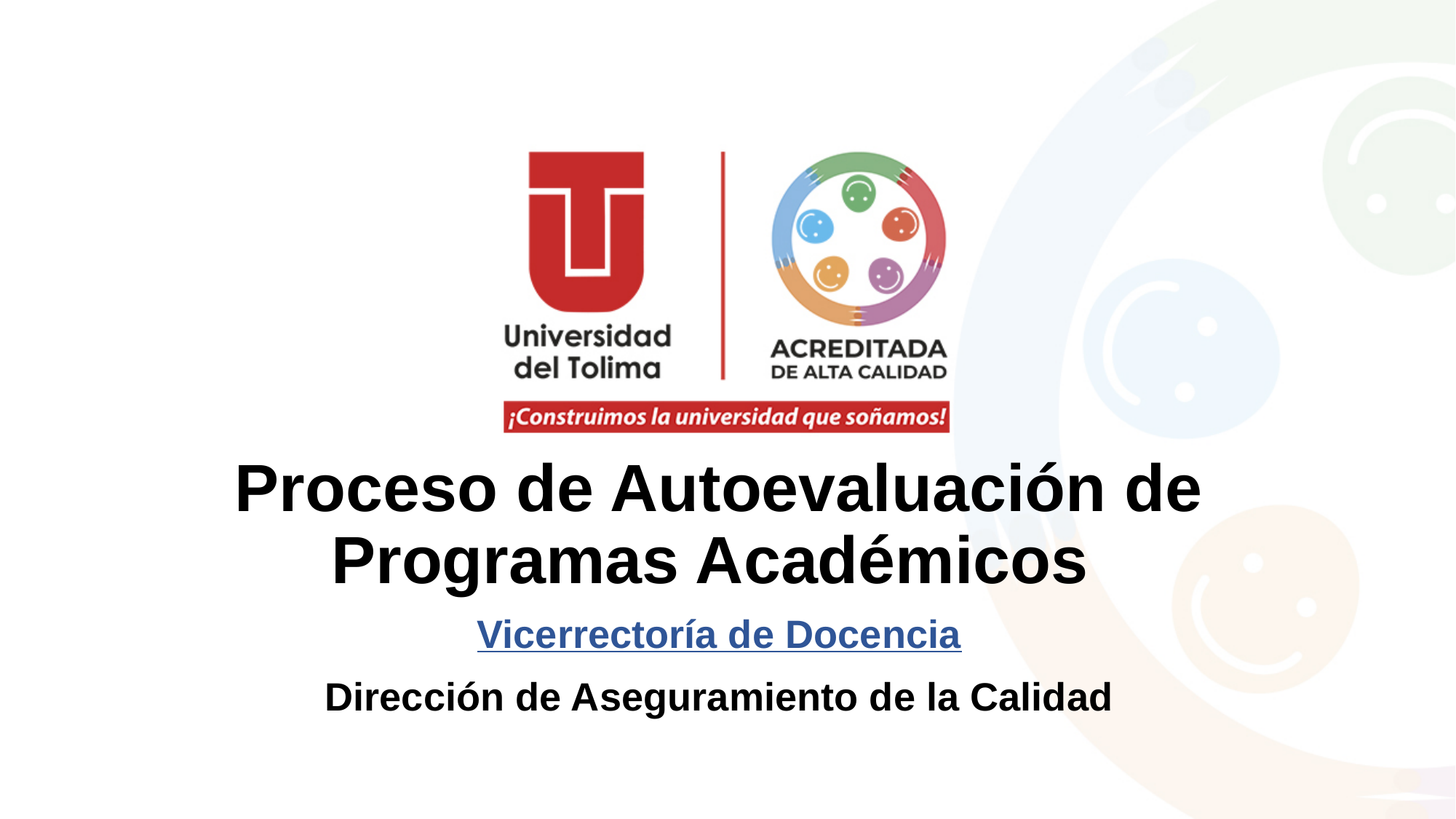

# Proceso de Autoevaluación de Programas Académicos
Vicerrectoría de Docencia
Dirección de Aseguramiento de la Calidad